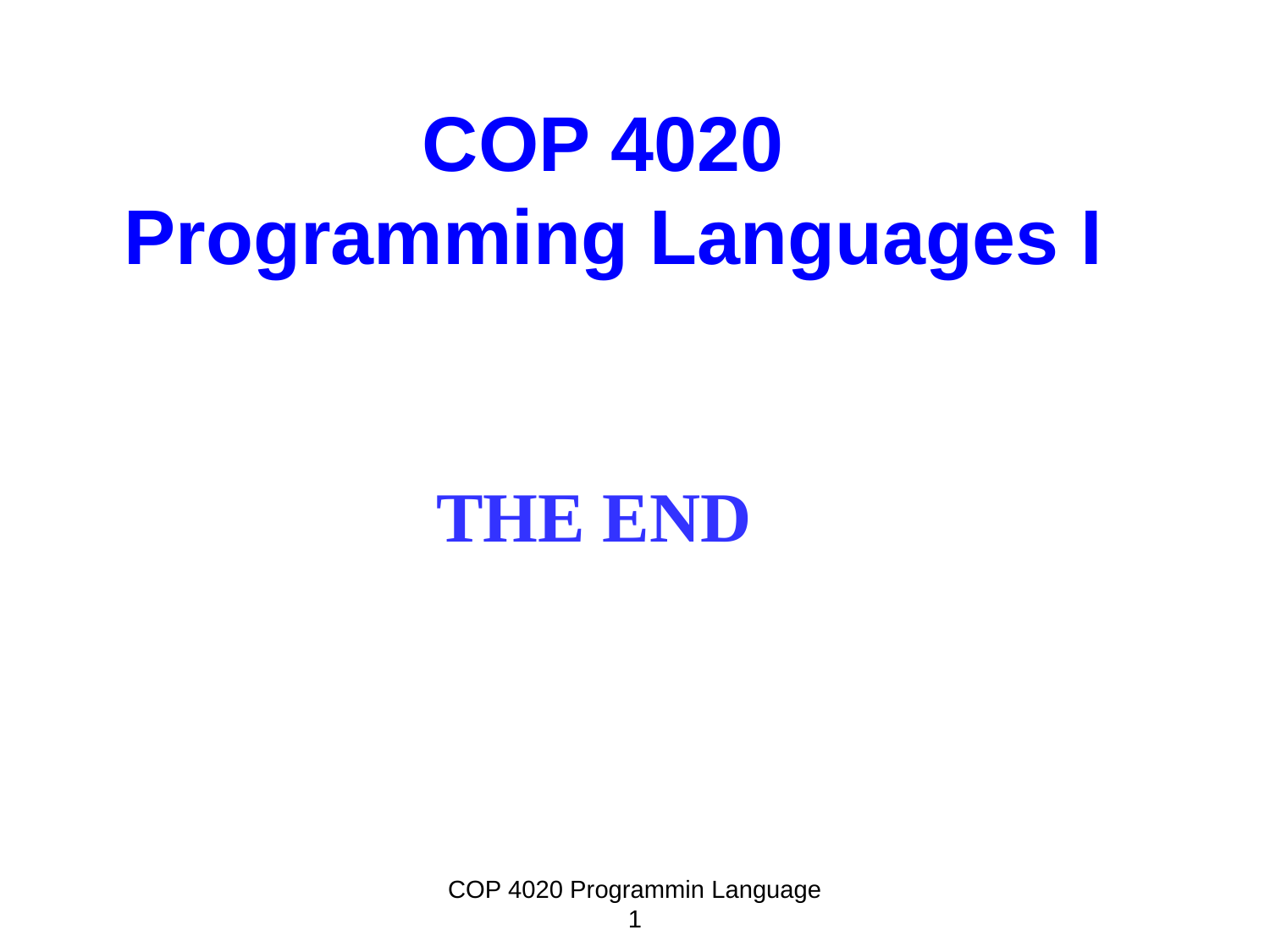

# COP 4020 Programming Languages I
THE END
COP 4020 Programmin Language 1